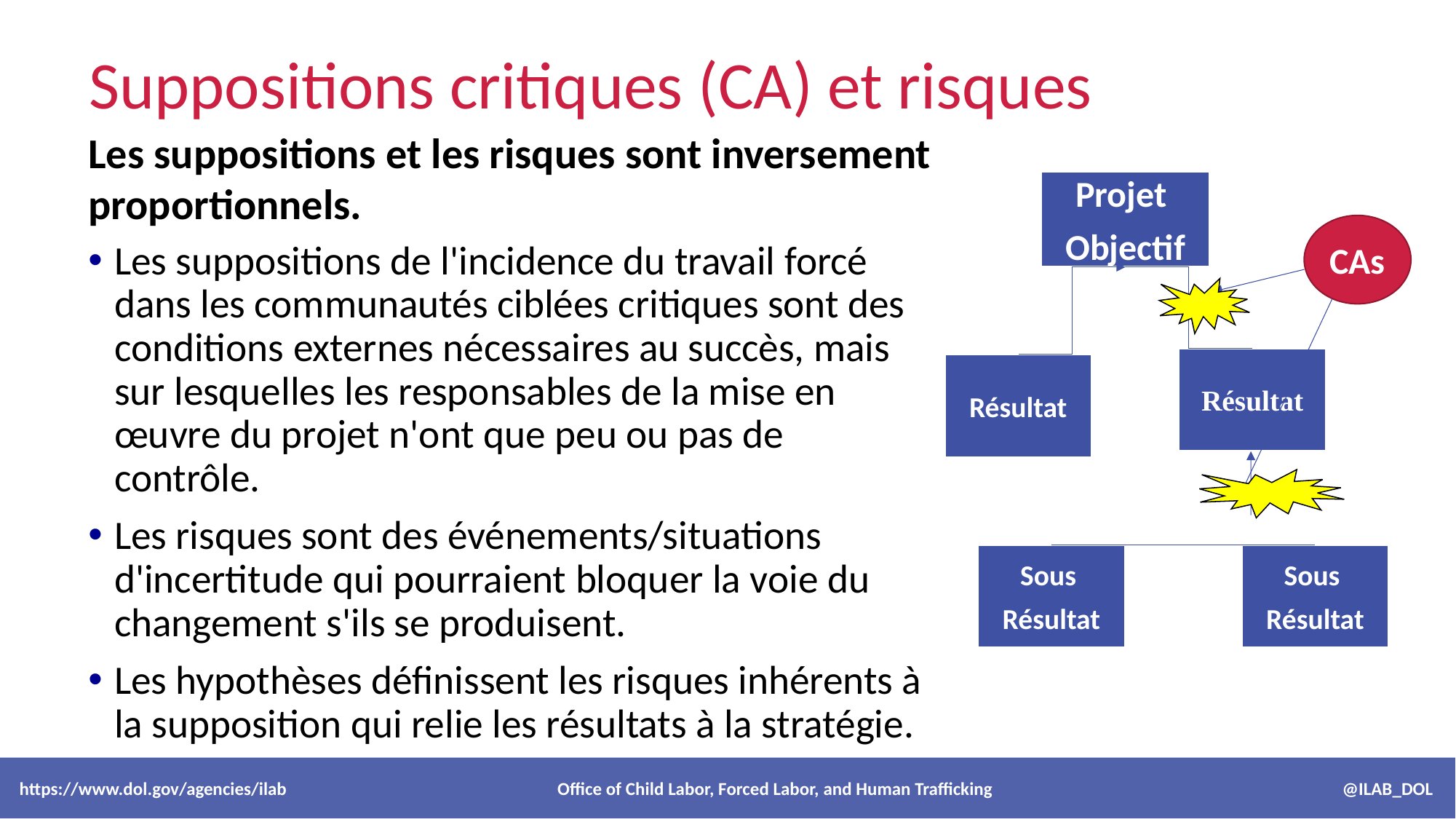

Suppositions critiques (CA) et risques
Les suppositions et les risques sont inversement proportionnels.
Projet
Objectif
CAs

Résultat
Résultat

Sous
Résultat
Sous
Résultat

Les suppositions de l'incidence du travail forcé dans les communautés ciblées critiques sont des conditions externes nécessaires au succès, mais sur lesquelles les responsables de la mise en œuvre du projet n'ont que peu ou pas de contrôle.
Les risques sont des événements/situations d'incertitude qui pourraient bloquer la voie du changement s'ils se produisent.
Les hypothèses définissent les risques inhérents à la supposition qui relie les résultats à la stratégie.
   https://www.dol.gov/agencies/ilab                                                                 Office of Child Labor, Forced Labor, and Human Trafficking                                                                                    @ILAB_DOL